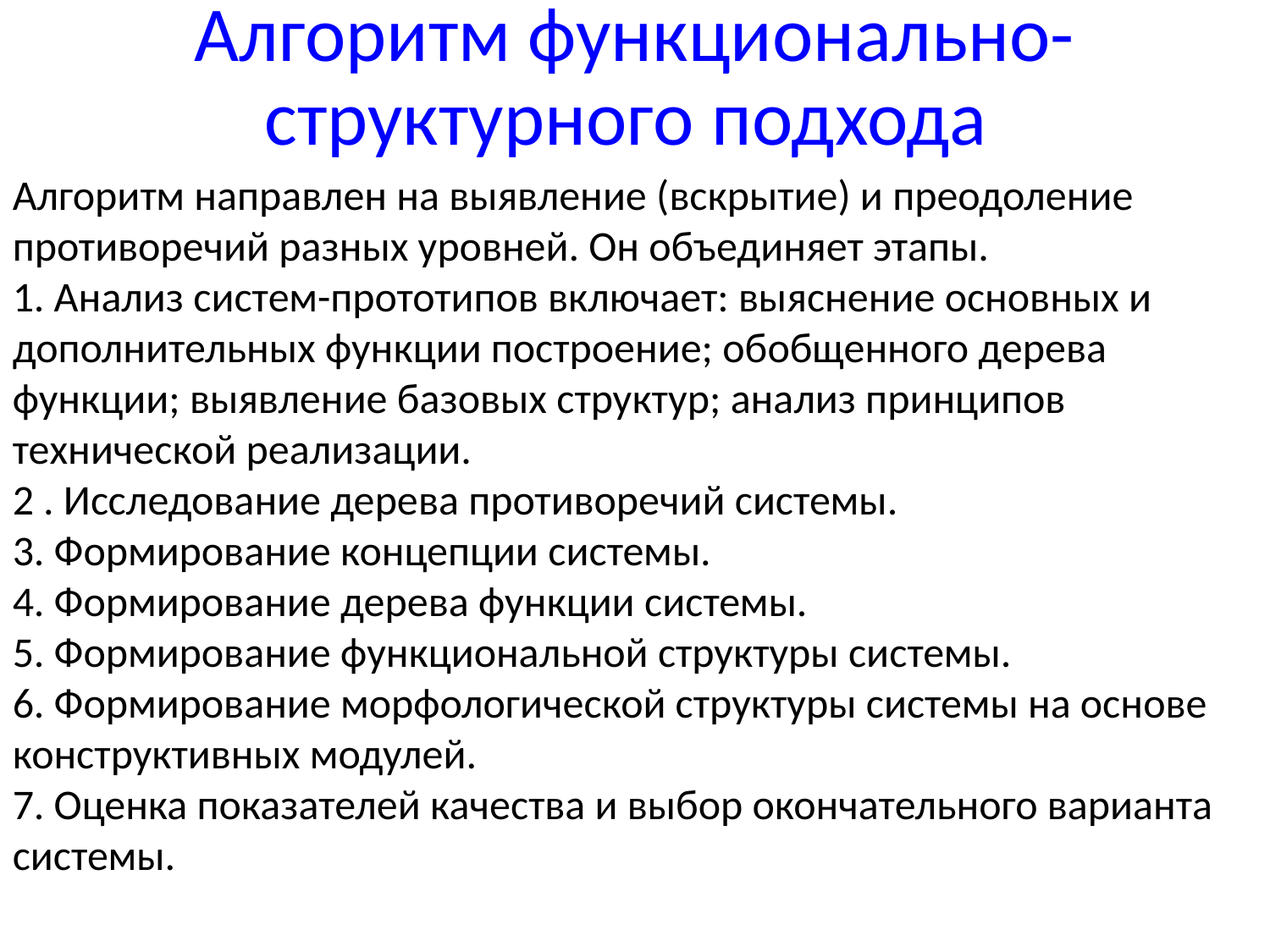

# Алгоритм функционально-структурного подхода
Алгоритм направлен на выявление (вскрытие) и преодоление противоречий разных уровней. Он объединяет этапы.
1. Анализ систем-прототипов включает: выяснение основных и дополнительных функции построение; обобщенного дерева функции; выявление базовых структур; анализ принципов технической реализации.
2 . Исследование дерева противоречий системы.
3. Формирование концепции системы.
4. Формирование дерева функции системы.
5. Формирование функциональной структуры системы.
6. Формирование морфологической структуры системы на основе конструктивных модулей.
7. Оценка показателей качества и выбор окончательного варианта системы.